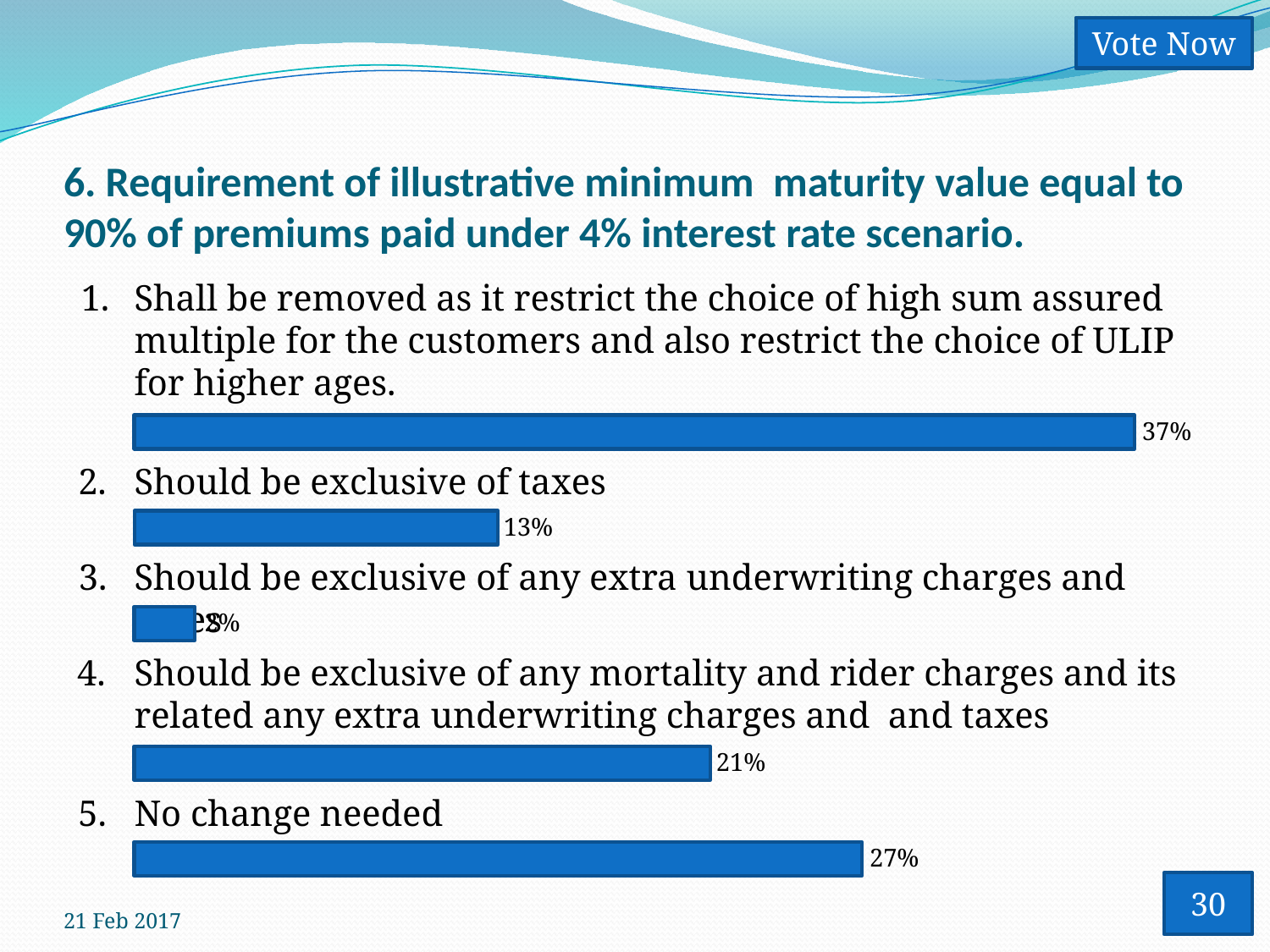

Vote Now
# 6. Requirement of illustrative minimum  maturity value equal to 90% of premiums paid under 4% interest rate scenario.

1.
Shall be removed as it restrict the choice of high sum assured multiple for the customers and also restrict the choice of ULIP for higher ages.

37%
2.
Should be exclusive of taxes

13%
3.
Should be exclusive of any extra underwriting charges and taxes

2%
4.
Should be exclusive of any mortality and rider charges and its related any extra underwriting charges and  and taxes

21%
5.
No change needed

27%
30
21 Feb 2017
12
Vote Trigger